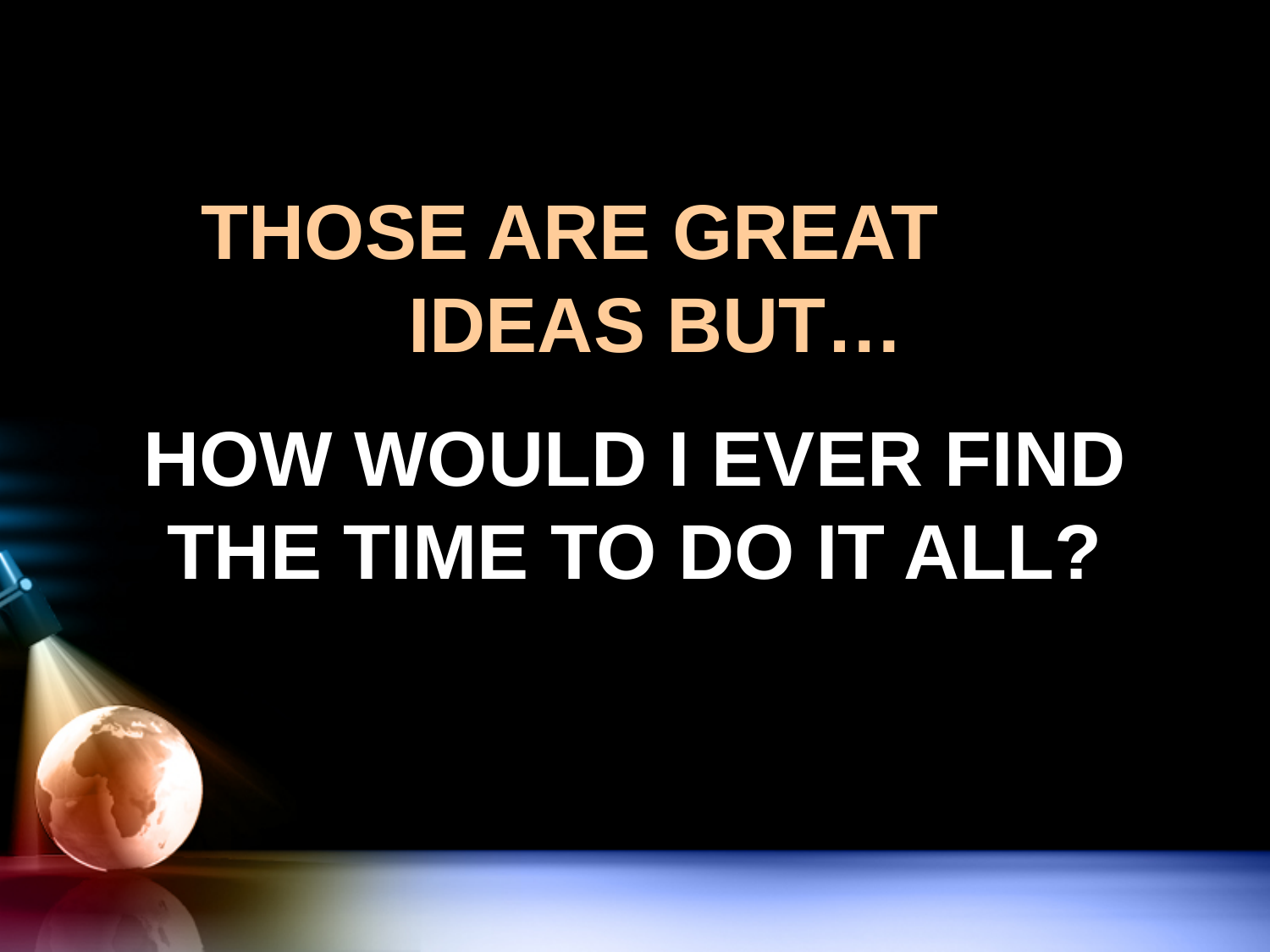

# THOSE ARE GREAT         IDEAS BUT…
HOW WOULD I EVER FIND THE TIME TO DO IT ALL?
YOU DON'T!